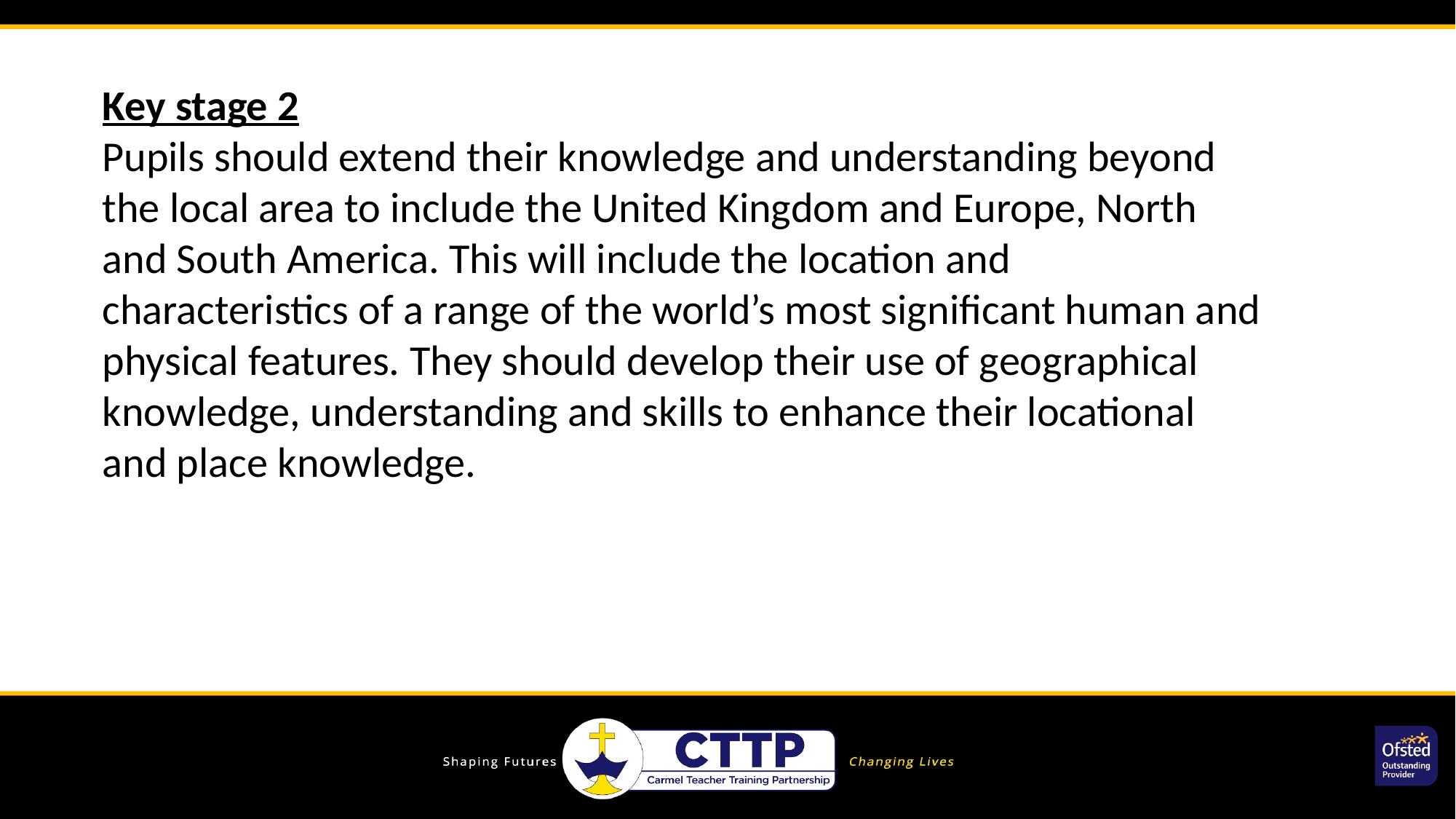

Key stage 2
Pupils should extend their knowledge and understanding beyond the local area to include the United Kingdom and Europe, North and South America. This will include the location and characteristics of a range of the world’s most significant human and physical features. They should develop their use of geographical knowledge, understanding and skills to enhance their locational and place knowledge.